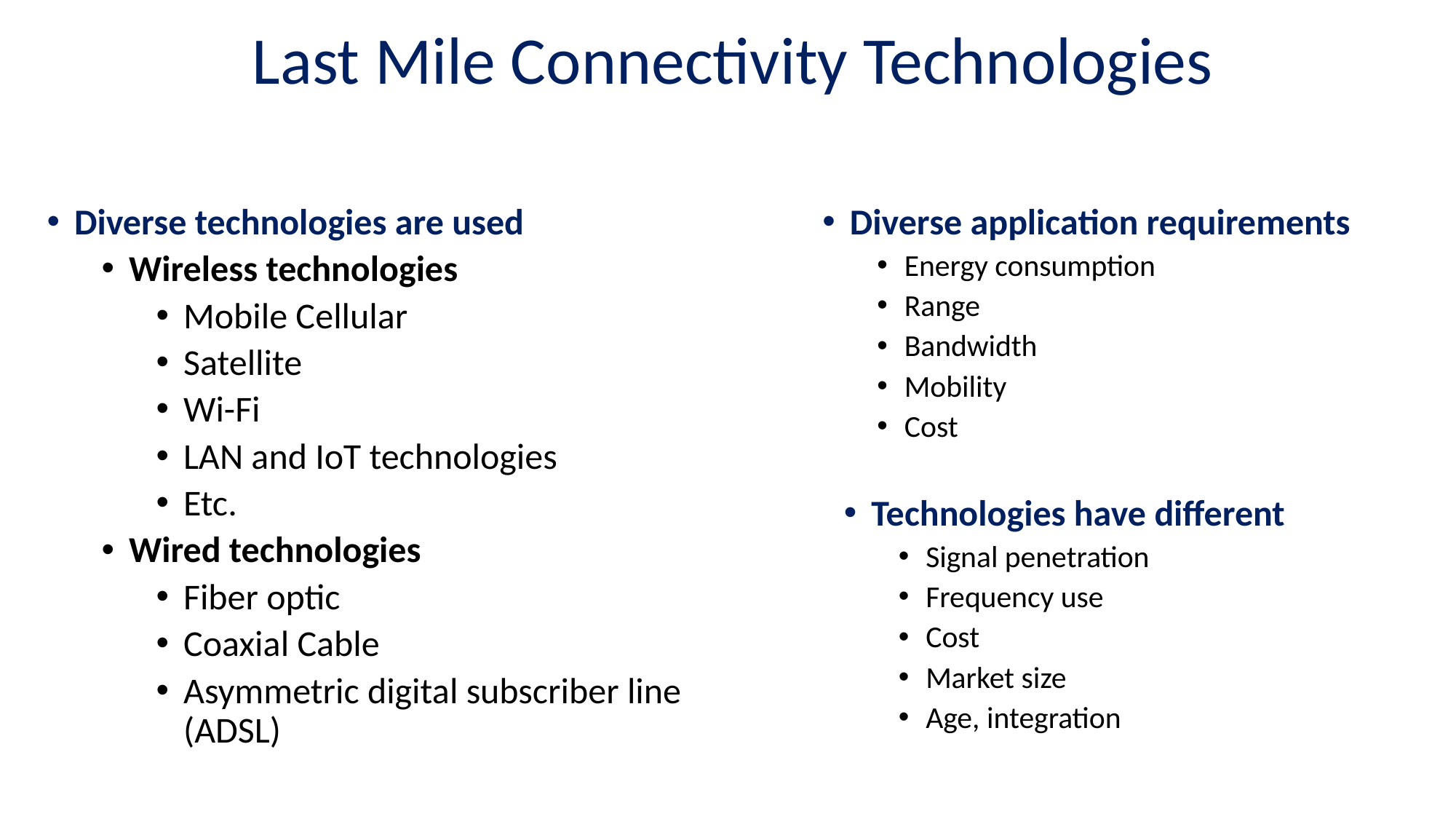

# Last Mile Connectivity Technologies
Diverse technologies are used
Wireless technologies
Mobile Cellular
Satellite
Wi-Fi
LAN and IoT technologies
Etc.
Wired technologies
Fiber optic
Coaxial Cable
Asymmetric digital subscriber line (ADSL)
Diverse application requirements
Energy consumption
Range
Bandwidth
Mobility
Cost

Technologies have different
Signal penetration
Frequency use
Cost
Market size
Age, integration